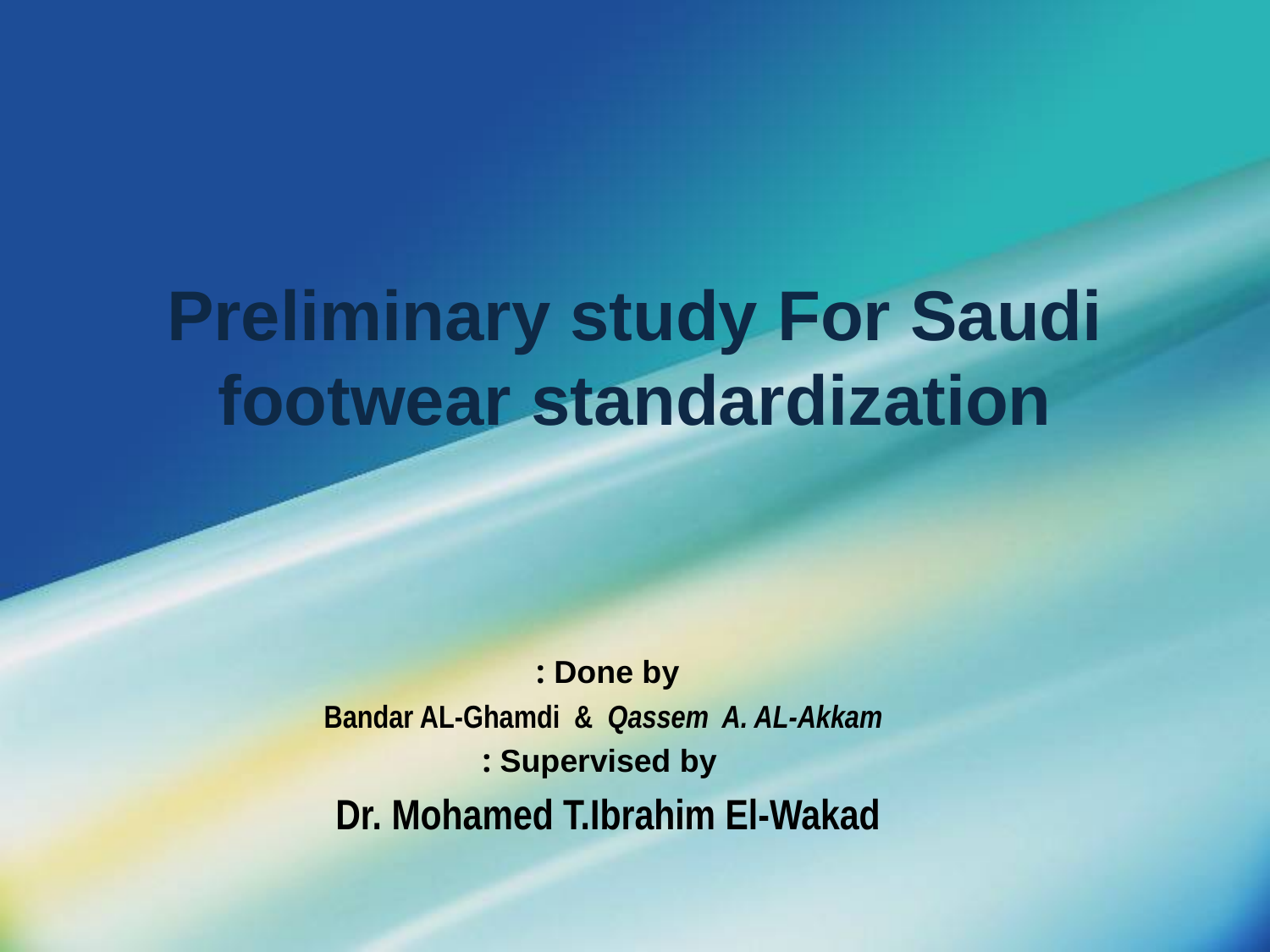

# Preliminary study For Saudi footwear standardization
Done by :
Bandar AL-Ghamdi  &  Qassem  A. AL-Akkam
 Supervised by :
 Dr. Mohamed T.Ibrahim El-Wakad